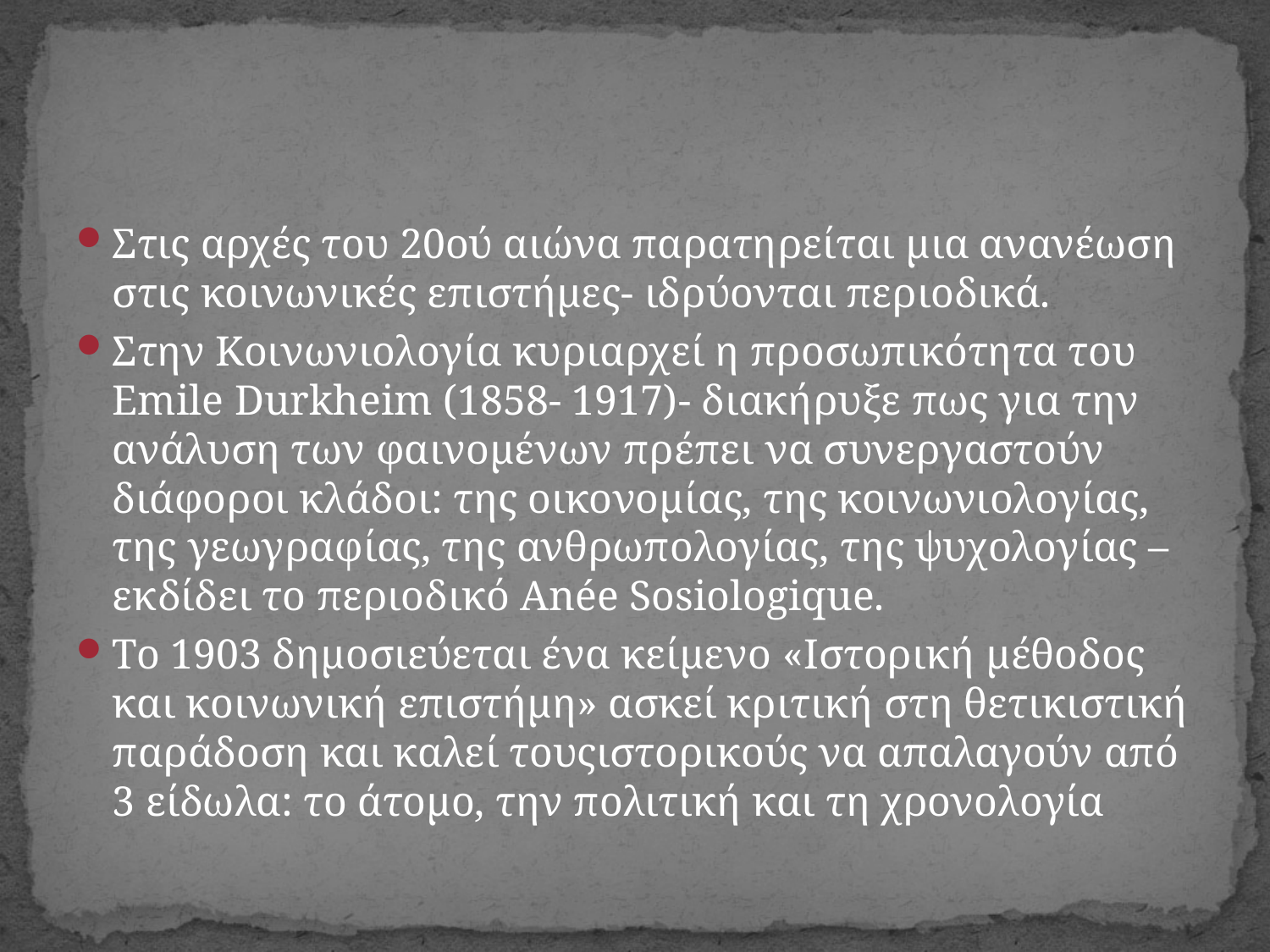

#
Στις αρχές του 20ού αιώνα παρατηρείται μια ανανέωση στις κοινωνικές επιστήμες- ιδρύονται περιοδικά.
Στην Κοινωνιολογία κυριαρχεί η προσωπικότητα του Emile Durkheim (1858- 1917)- διακήρυξε πως για την ανάλυση των φαινομένων πρέπει να συνεργαστούν διάφοροι κλάδοι: της οικονομίας, της κοινωνιολογίας, της γεωγραφίας, της ανθρωπολογίας, της ψυχολογίας –εκδίδει το περιοδικό Anée Sosiologique.
Το 1903 δημοσιεύεται ένα κείμενο «Iστορική μέθοδος και κοινωνική επιστήμη» ασκεί κριτική στη θετικιστική παράδοση και καλεί τουςιστορικούς να απαλαγούν από 3 είδωλα: το άτομο, την πολιτική και τη χρονολογία